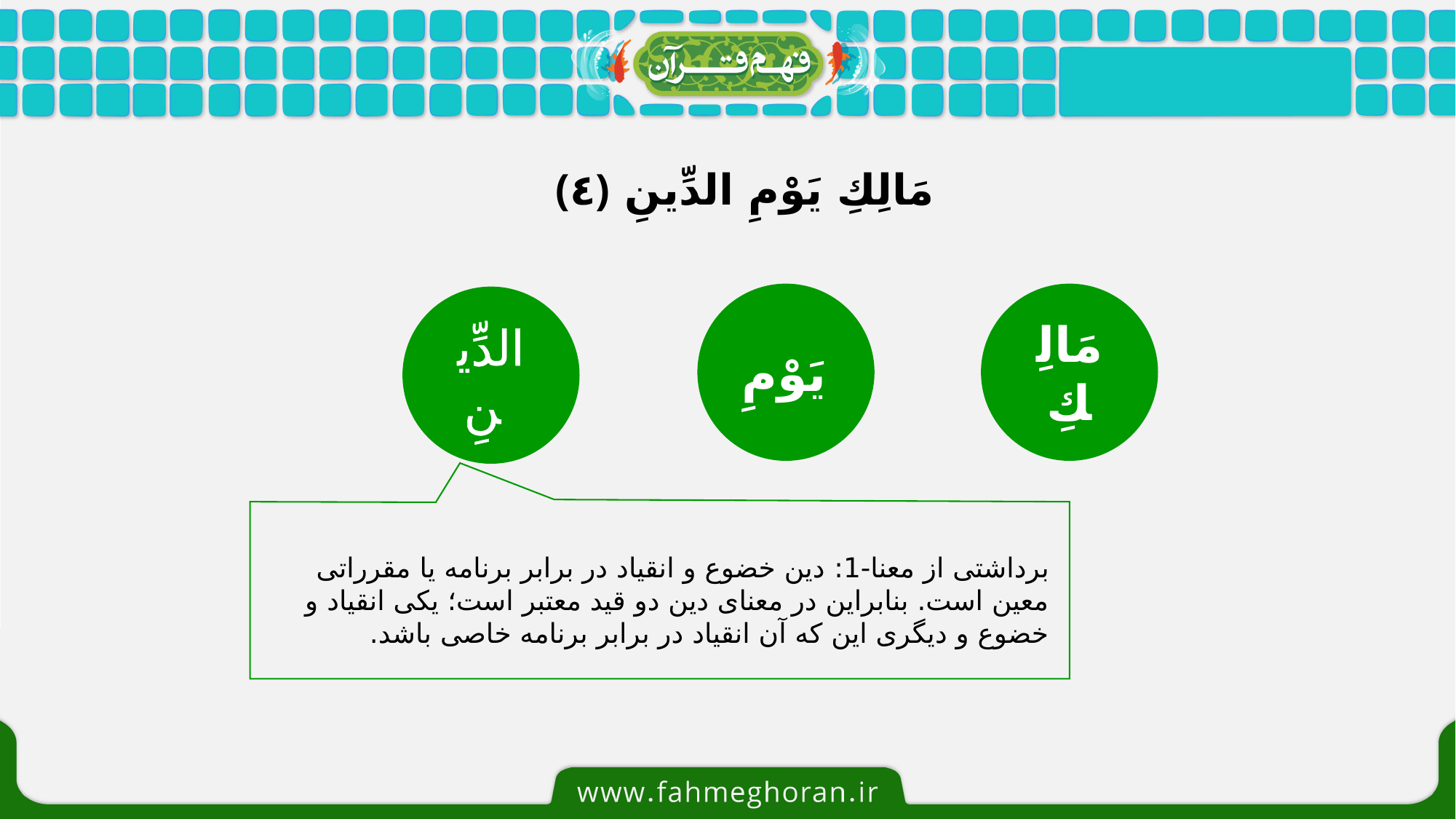

مَالِكِ يَوْمِ الدِّينِ ﴿٤﴾
مَالِكِ
يَوْمِ
الدِّينِ

برداشتی از معنا-1: دین خضوع و انقیاد در برابر برنامه یا مقرراتی معین است. بنابراین در معنای دین دو قید معتبر است؛ یکی انقیاد و خضوع و دیگری این که آن انقیاد در برابر برنامه خاصی باشد.